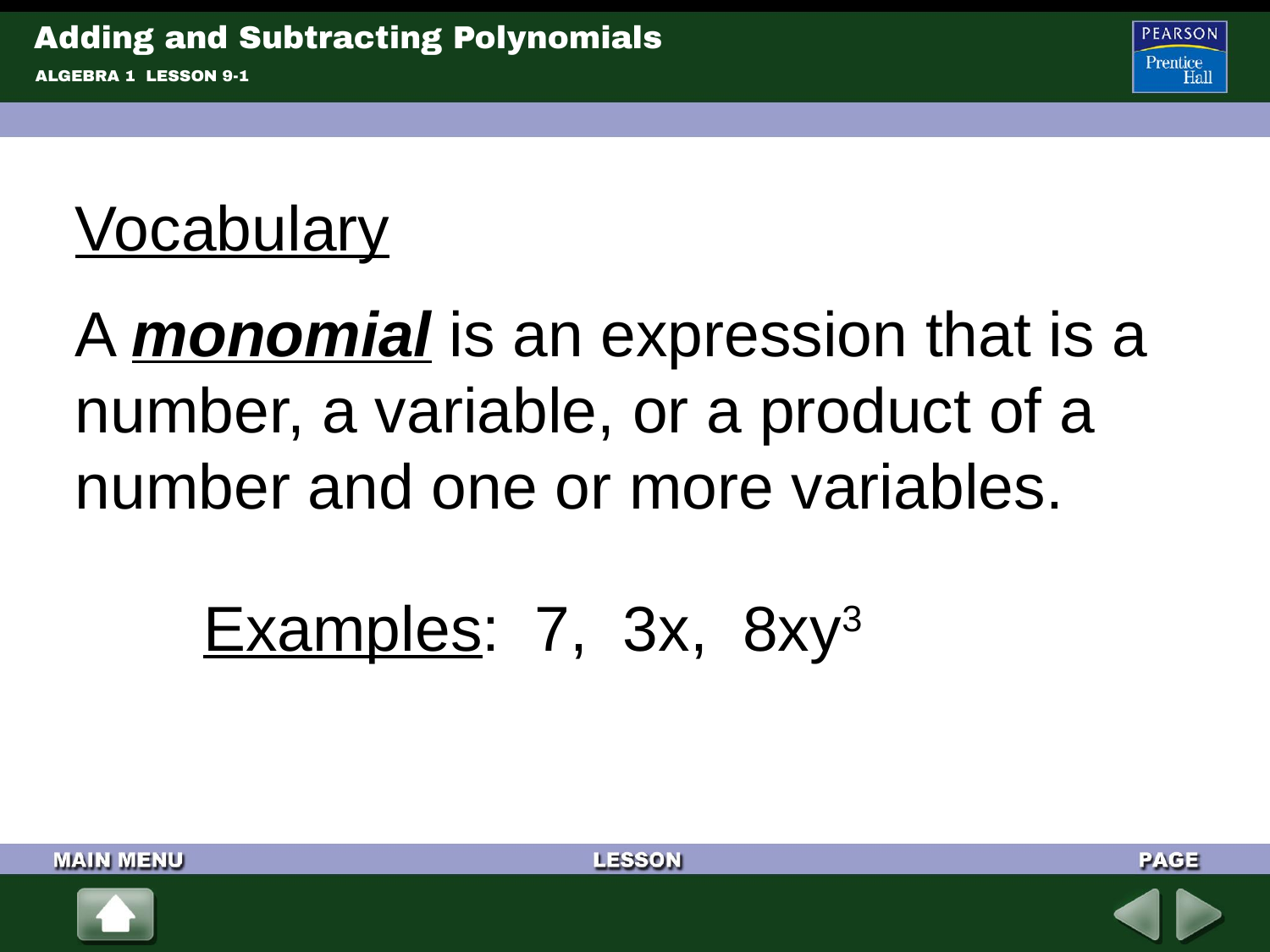

# Adding and Subtracting Polynomials
ALGEBRA 1  LESSON 9-1
Vocabulary

A monomial is an expression that is a number, a variable, or a product of a number and one or more variables.
Examples:  7,  3x,  8xy3